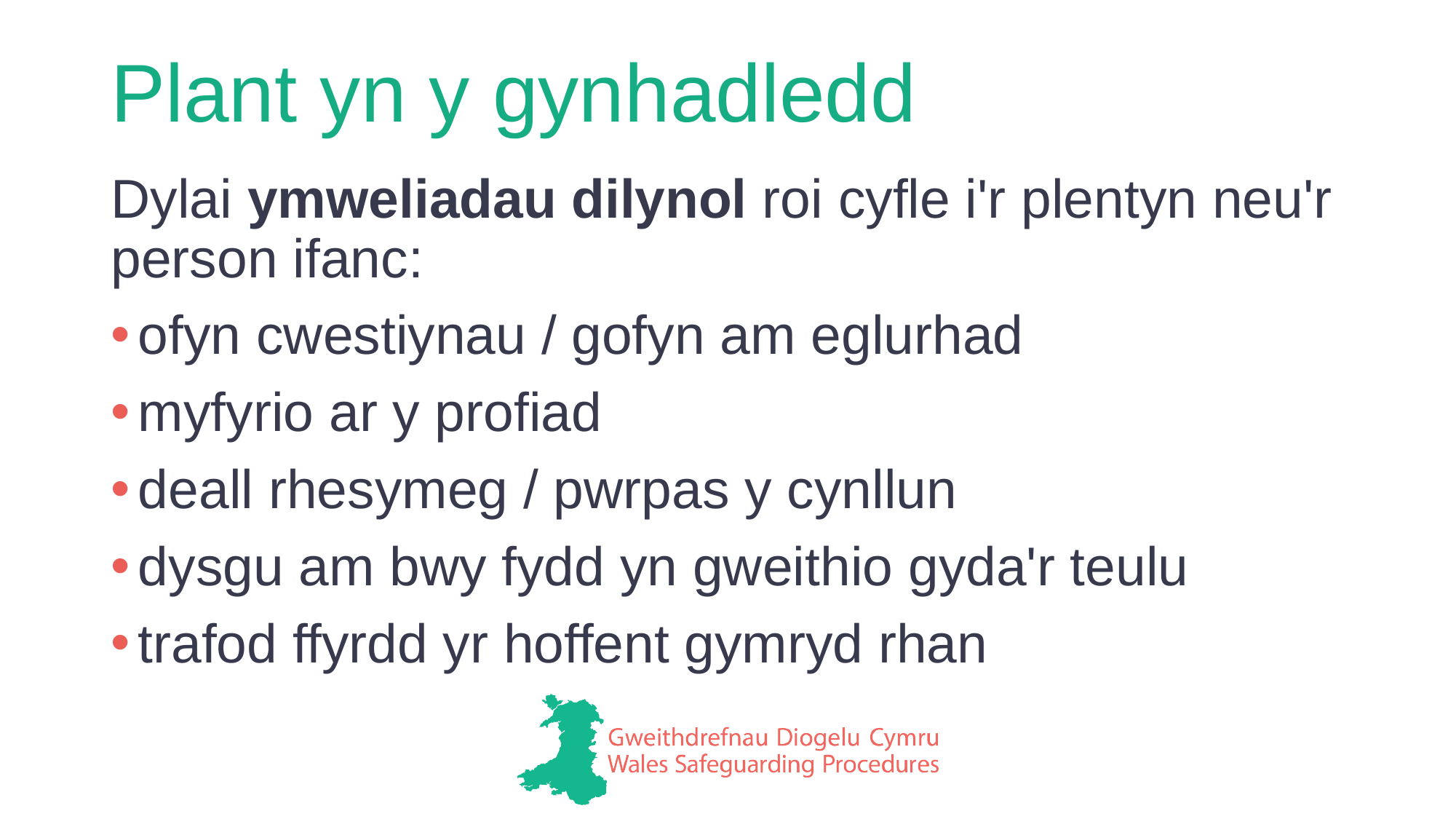

# Plant yn y gynhadledd
Dylai ymweliadau dilynol roi cyfle i'r plentyn neu'r person ifanc:
ofyn cwestiynau / gofyn am eglurhad
myfyrio ar y profiad
deall rhesymeg / pwrpas y cynllun
dysgu am bwy fydd yn gweithio gyda'r teulu
trafod ffyrdd yr hoffent gymryd rhan